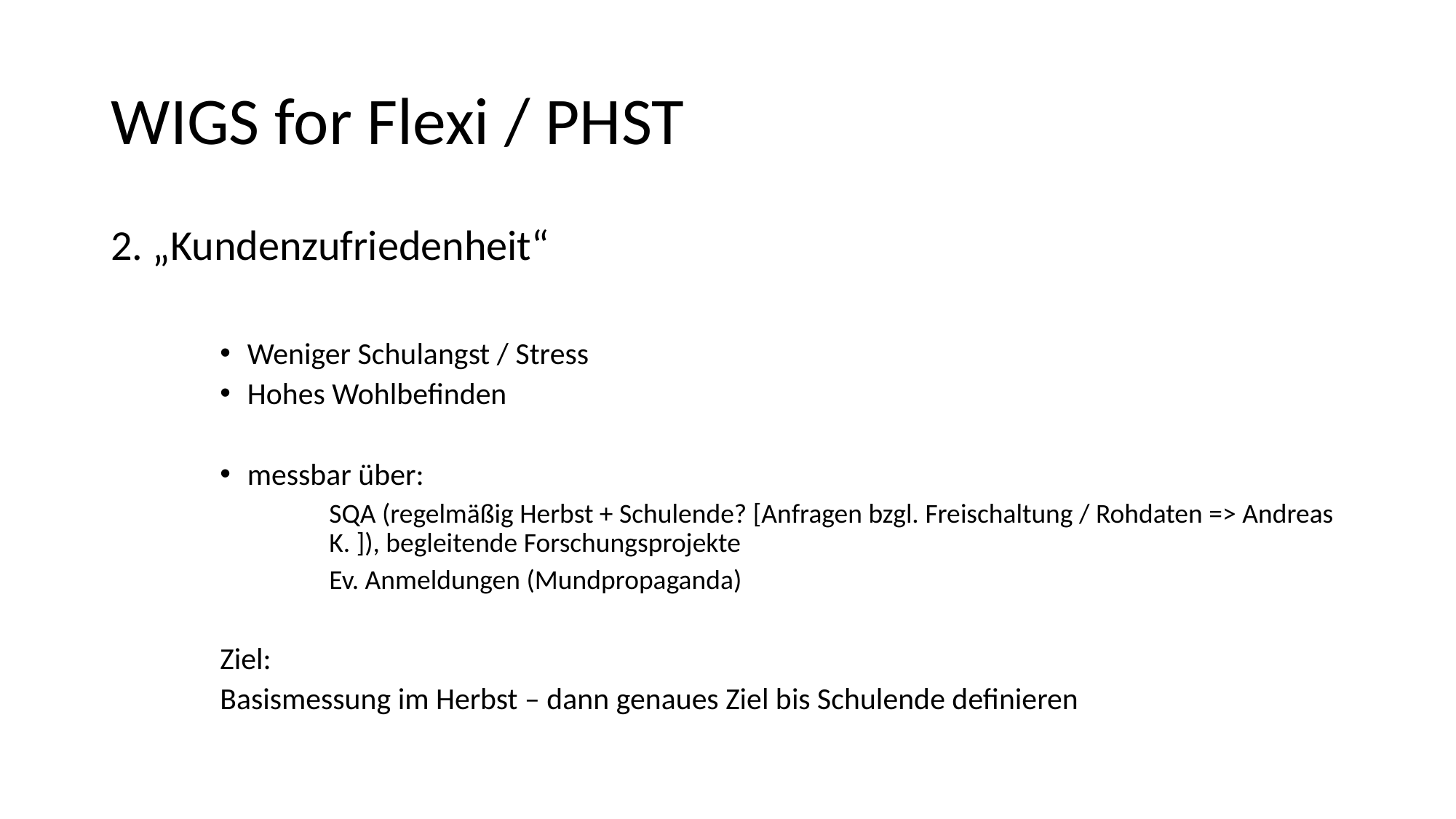

# WIGS for Flexi / PHST
2. „Kundenzufriedenheit“

Weniger Schulangst / Stress
Hohes Wohlbefinden

messbar über:
SQA (regelmäßig Herbst + Schulende? [Anfragen bzgl. Freischaltung / Rohdaten => Andreas K. ]), begleitende Forschungsprojekte
Ev. Anmeldungen (Mundpropaganda)

Ziel:
Basismessung im Herbst – dann genaues Ziel bis Schulende definieren